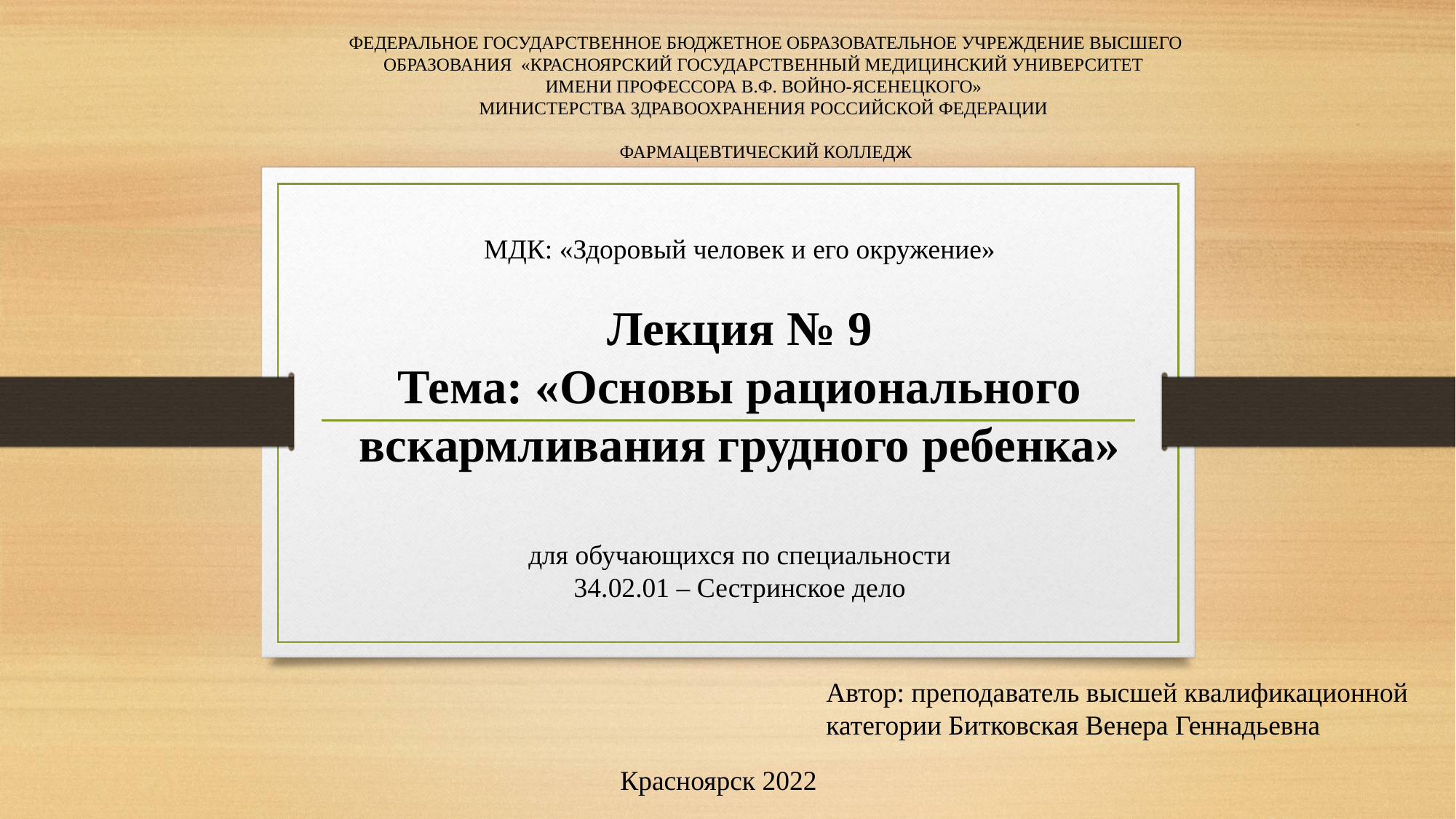

Федеральное государственное бюджетное образовательное учреждение высшего образования  «Красноярский государственный медицинский университет
имени профессора В.Ф. Войно-Ясенецкого»
Министерства здравоохранения Российской Федерации
 
Фармацевтический колледж
МДК: «Здоровый человек и его окружение»

Лекция № 9
Тема: «Основы рационального вскармливания грудного ребенка»
для обучающихся по специальности
34.02.01 – Сестринское дело
Автор: преподаватель высшей квалификационной категории Битковская Венера Геннадьевна

Красноярск 2022